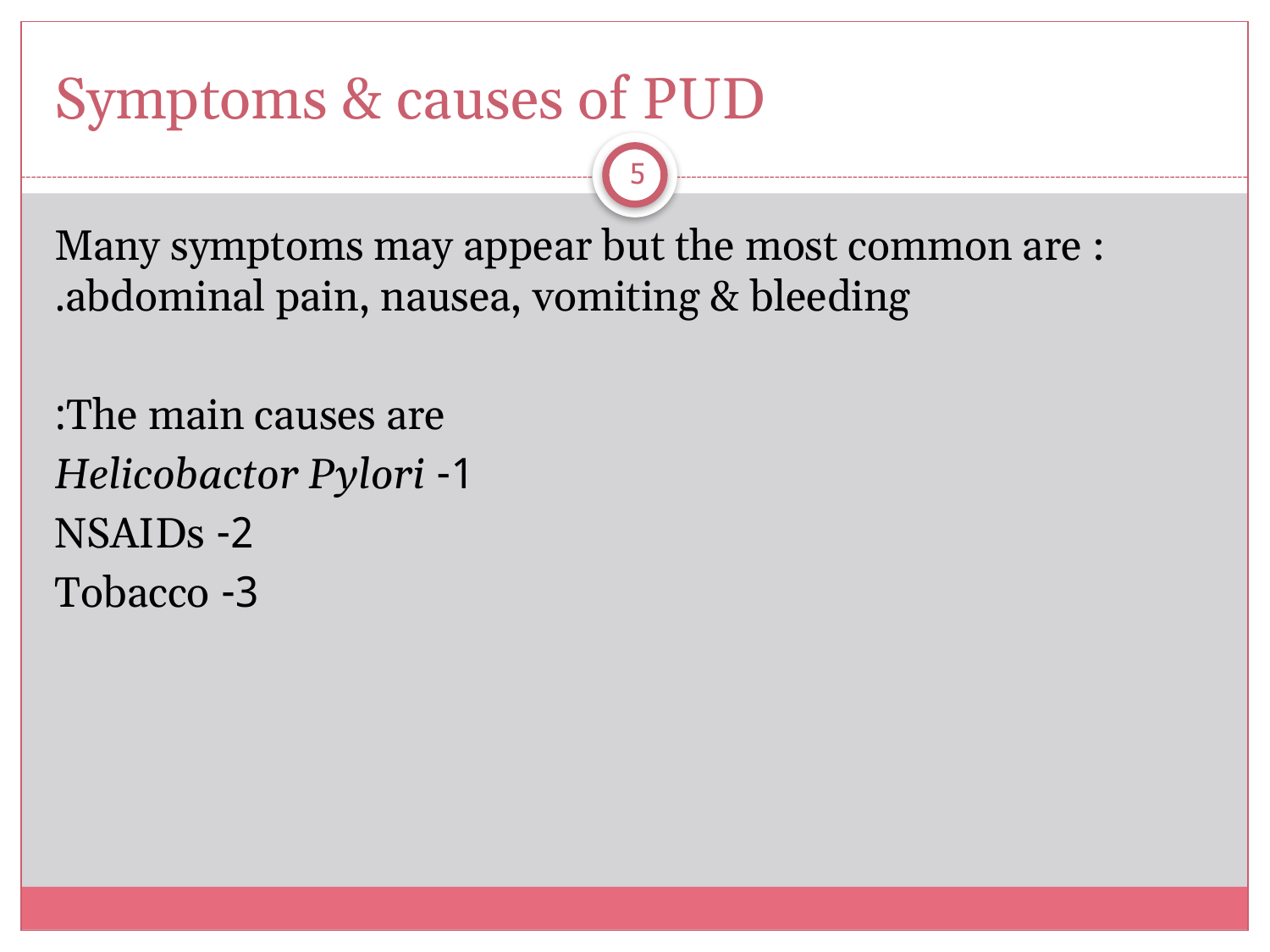

# Symptoms & causes of PUD
5
Many symptoms may appear but the most common are : abdominal pain, nausea, vomiting & bleeding.

The main causes are:
1- Helicobactor Pylori
2- NSAIDs
3- Tobacco